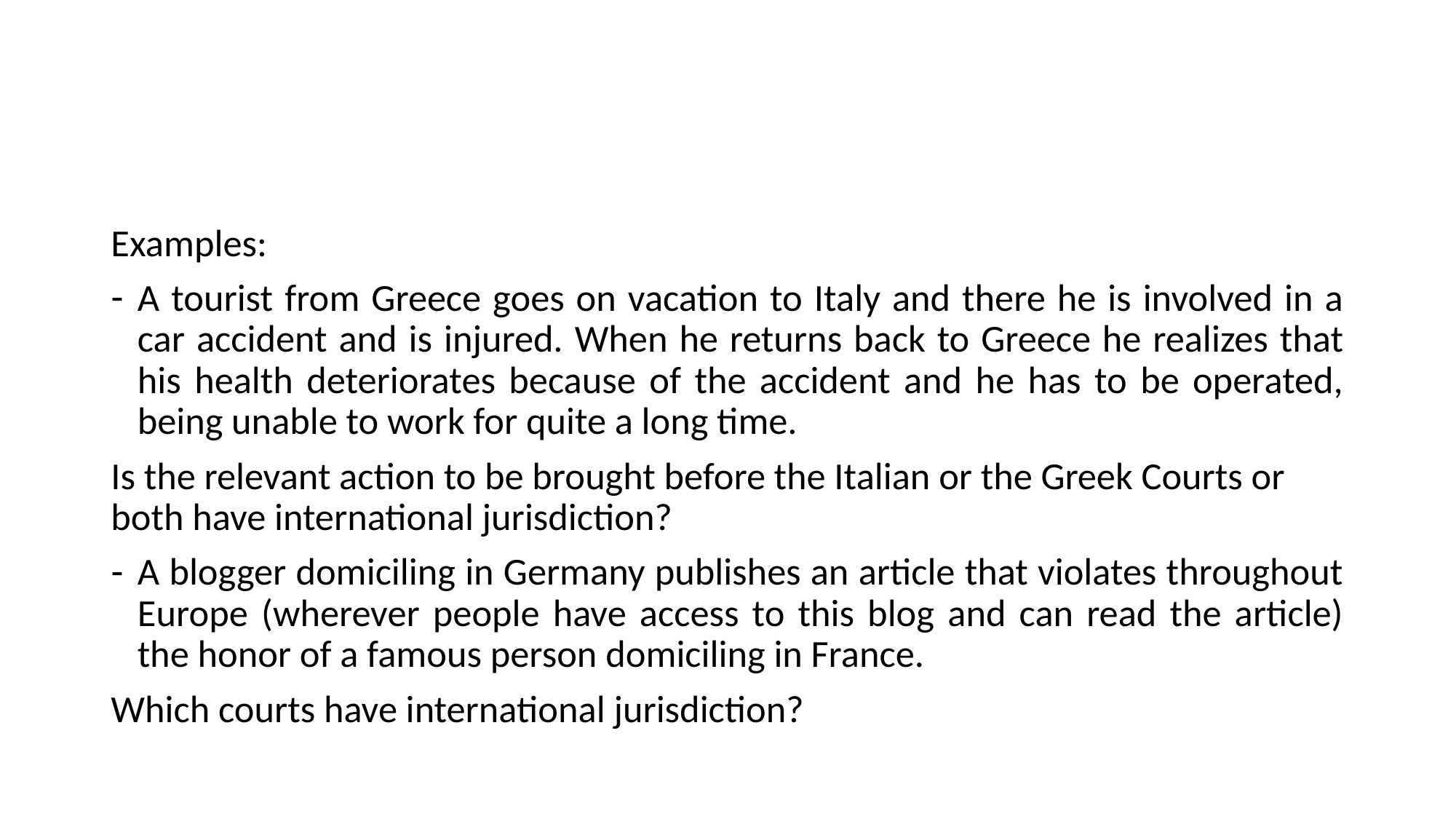

#
Examples:
A tourist from Greece goes on vacation to Italy and there he is involved in a car accident and is injured. When he returns back to Greece he realizes that his health deteriorates because of the accident and he has to be operated, being unable to work for quite a long time.
Is the relevant action to be brought before the Italian or the Greek Courts or both have international jurisdiction?
A blogger domiciling in Germany publishes an article that violates throughout Europe (wherever people have access to this blog and can read the article) the honor of a famous person domiciling in France.
Which courts have international jurisdiction?